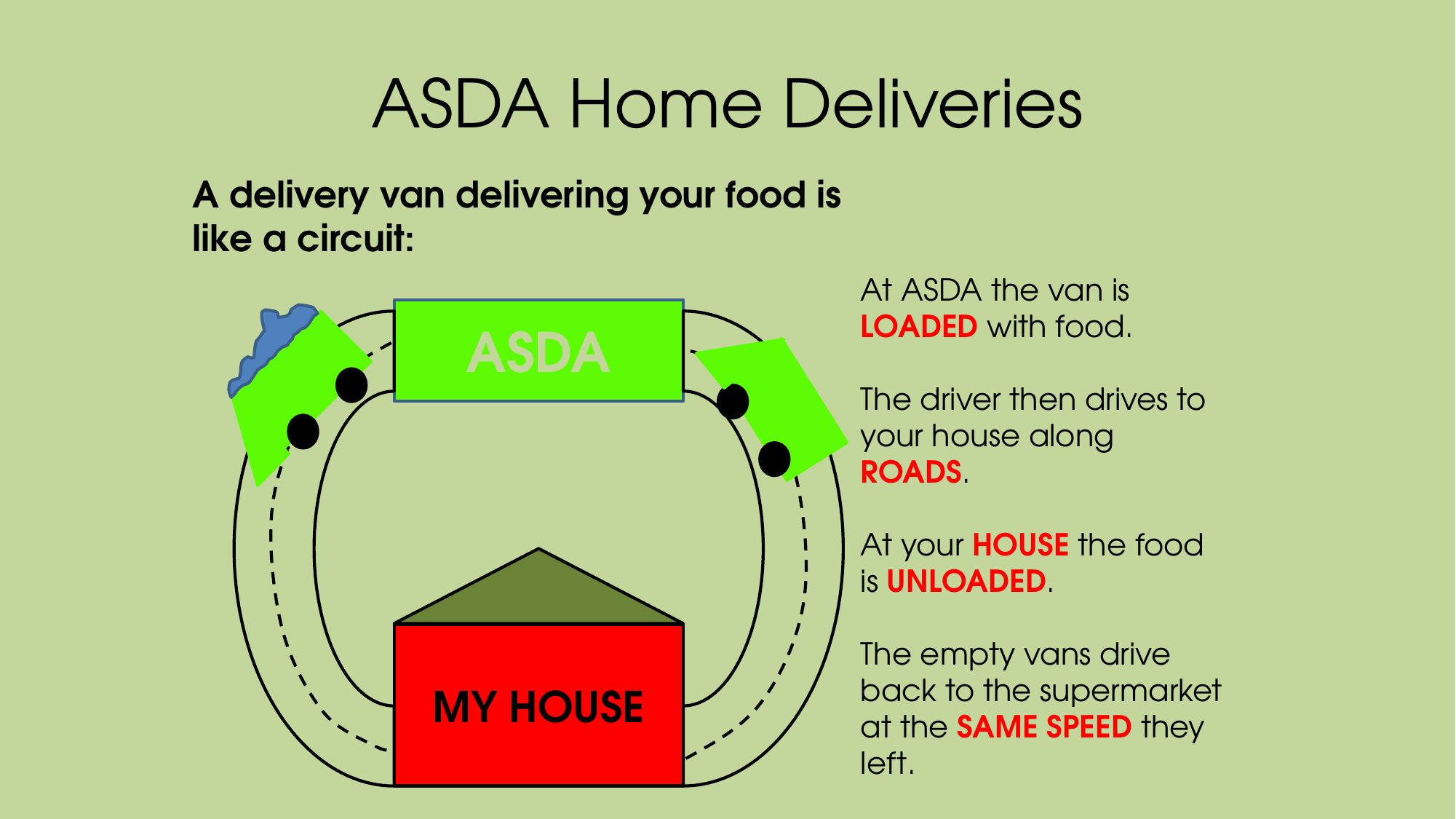

# ASDA Home Deliveries
A delivery van delivering your food is like a circuit:
At ASDA the van is LOADED with food.

The driver then drives to your house along ROADS.

At your HOUSE the food is UNLOADED.

The empty vans drive back to the supermarket at the SAME SPEED they left.
ASDA

MY HOUSE